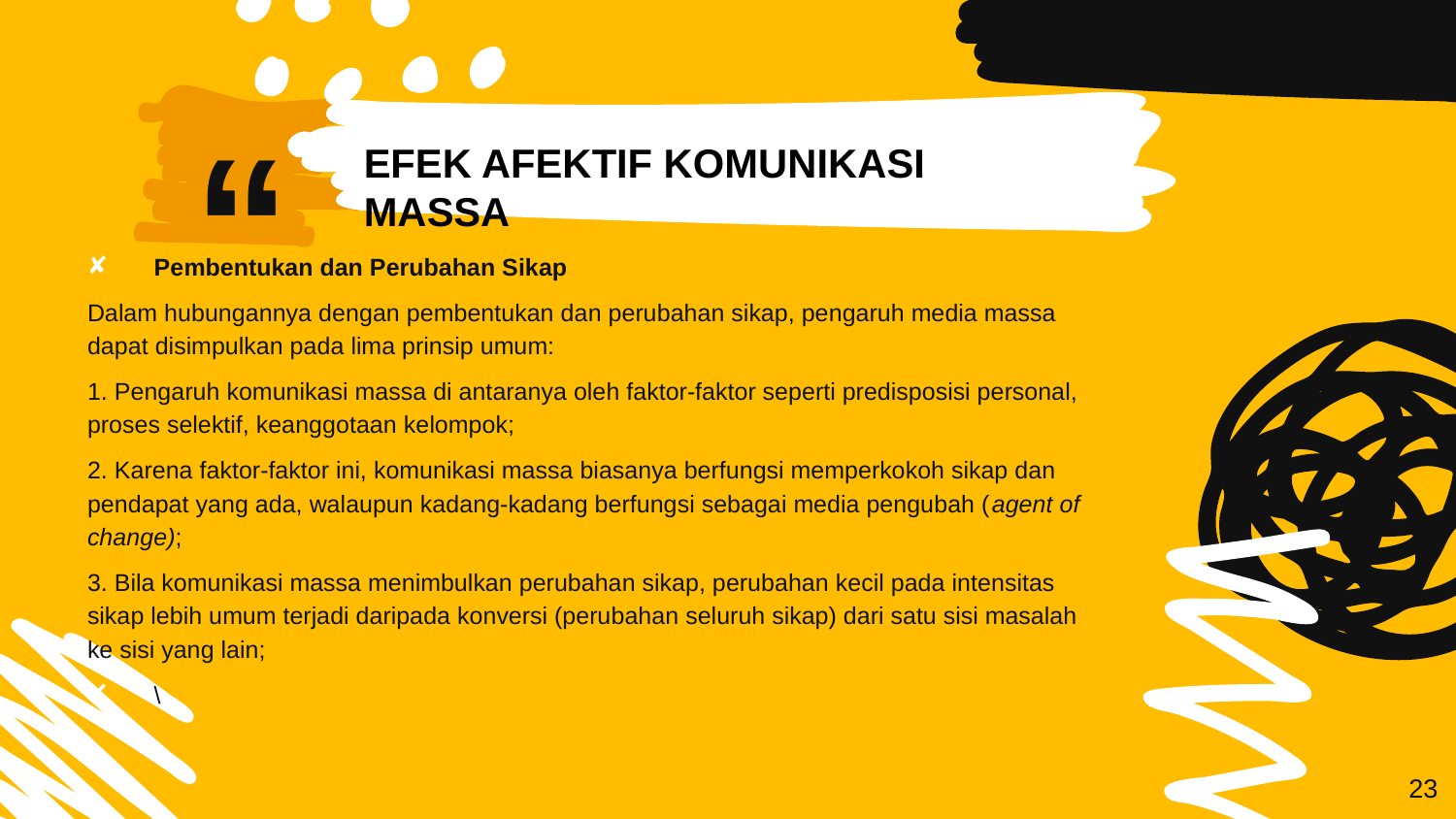

EFEK AFEKTIF KOMUNIKASI MASSA
Pembentukan dan Perubahan Sikap
Dalam hubungannya dengan pembentukan dan perubahan sikap, pengaruh media massa dapat disimpulkan pada lima prinsip umum:
1. Pengaruh komunikasi massa di antaranya oleh faktor-faktor seperti predisposisi personal, proses selektif, keanggotaan kelompok;
2. Karena faktor-faktor ini, komunikasi massa biasanya berfungsi memperkokoh sikap dan pendapat yang ada, walaupun kadang-kadang berfungsi sebagai media pengubah (agent of change);
3. Bila komunikasi massa menimbulkan perubahan sikap, perubahan kecil pada intensitas sikap lebih umum terjadi daripada konversi (perubahan seluruh sikap) dari satu sisi masalah ke sisi yang lain;
\

23